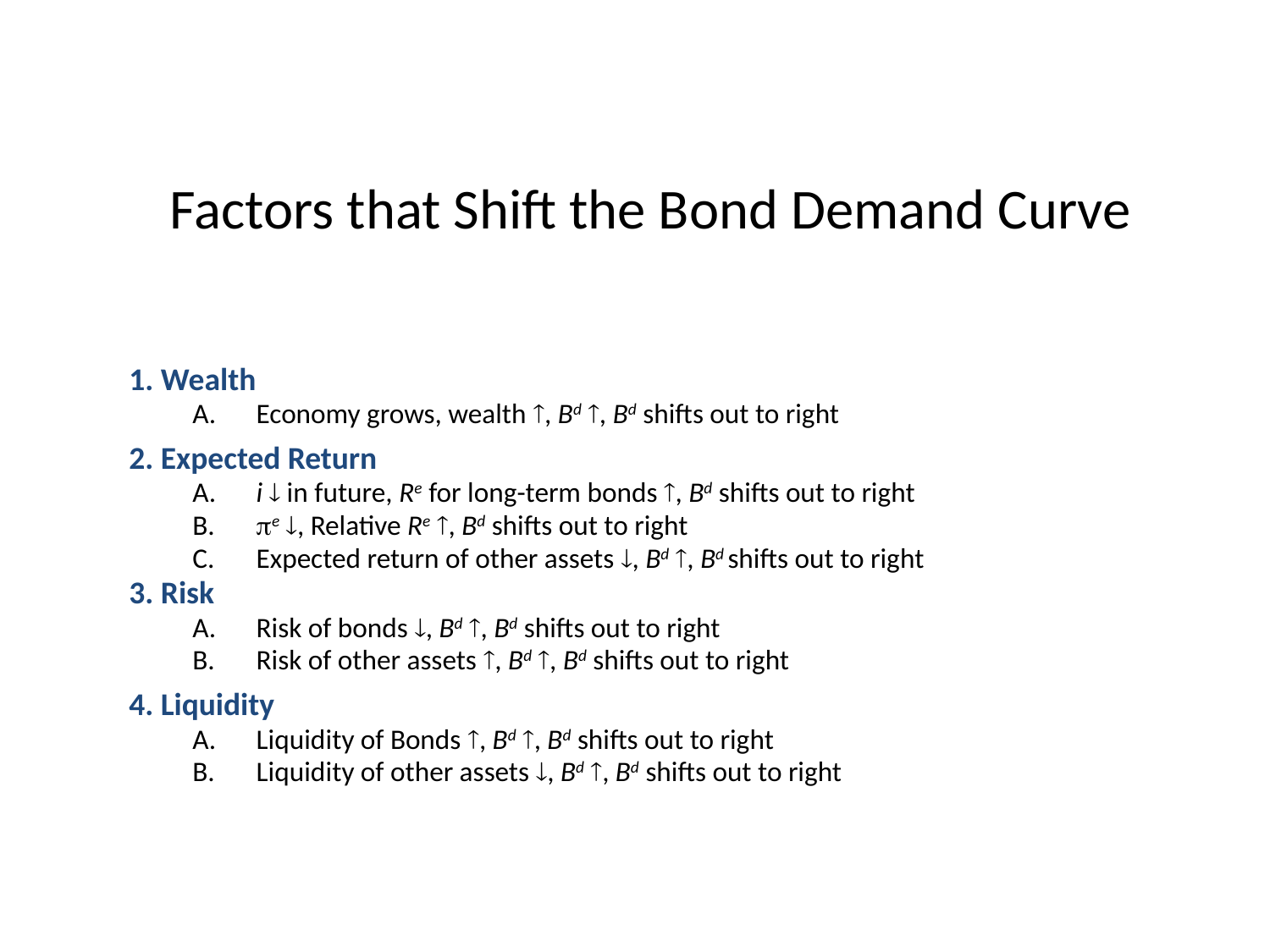

# Factors that Shift the Bond Demand Curve
1. Wealth
A.	Economy grows, wealth ↑, Bd ↑, Bd shifts out to right
2. Expected Return
A.	i ↓ in future, Re for long-term bonds ↑, Bd shifts out to right
B.	πe ↓, Relative Re ↑, Bd shifts out to right
C.	Expected return of other assets ↓, Bd ↑, Bd shifts out to right
3. Risk
A.	Risk of bonds ↓, Bd ↑, Bd shifts out to right
B.	Risk of other assets ↑, Bd ↑, Bd shifts out to right
4. Liquidity
A.	Liquidity of Bonds ↑, Bd ↑, Bd shifts out to right
B.	Liquidity of other assets ↓, Bd ↑, Bd shifts out to right